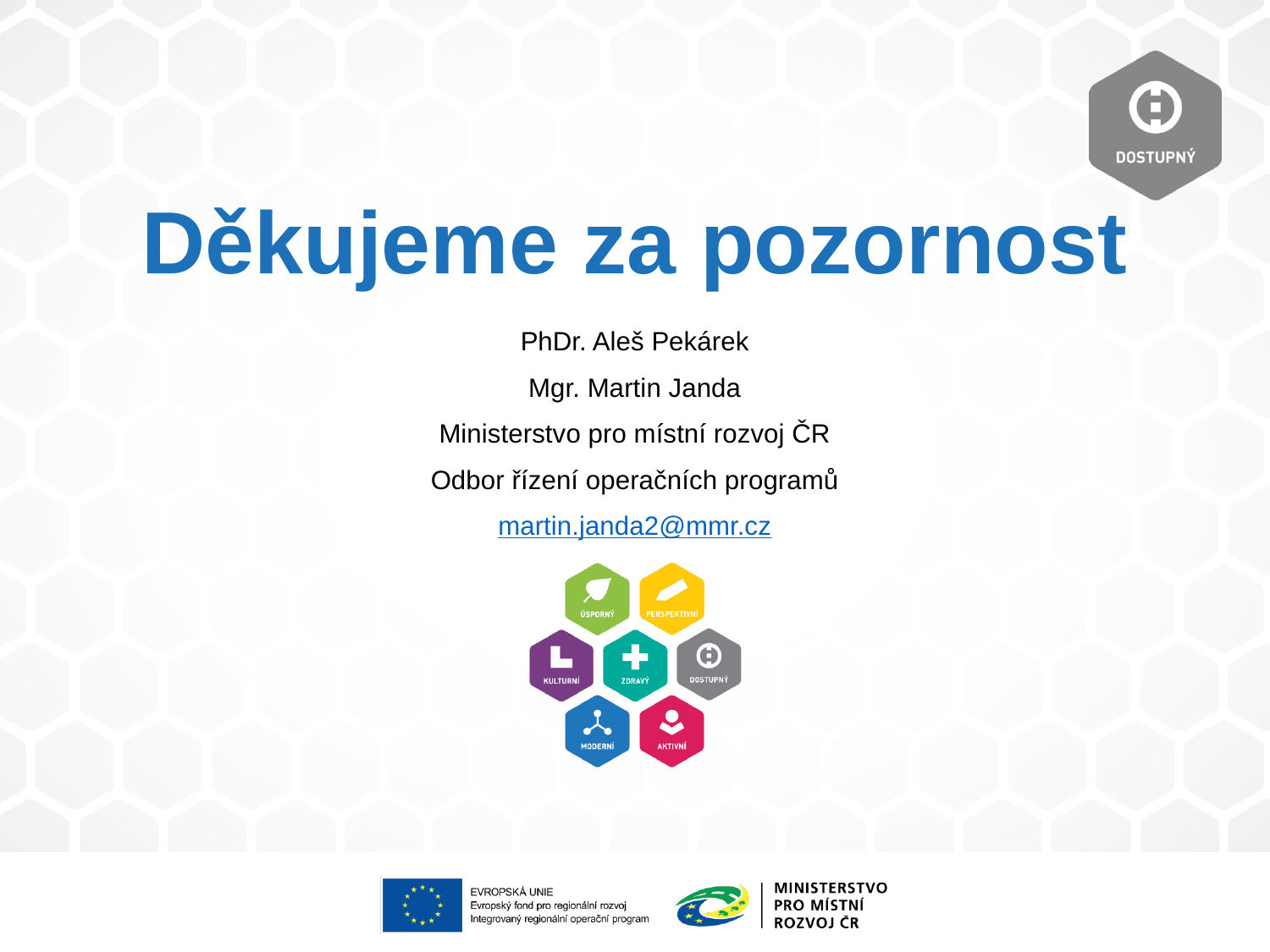

# Děkujeme za pozornost
PhDr. Aleš Pekárek
Mgr. Martin Janda
Ministerstvo pro místní rozvoj ČR
Odbor řízení operačních programů
martin.janda2@mmr.cz